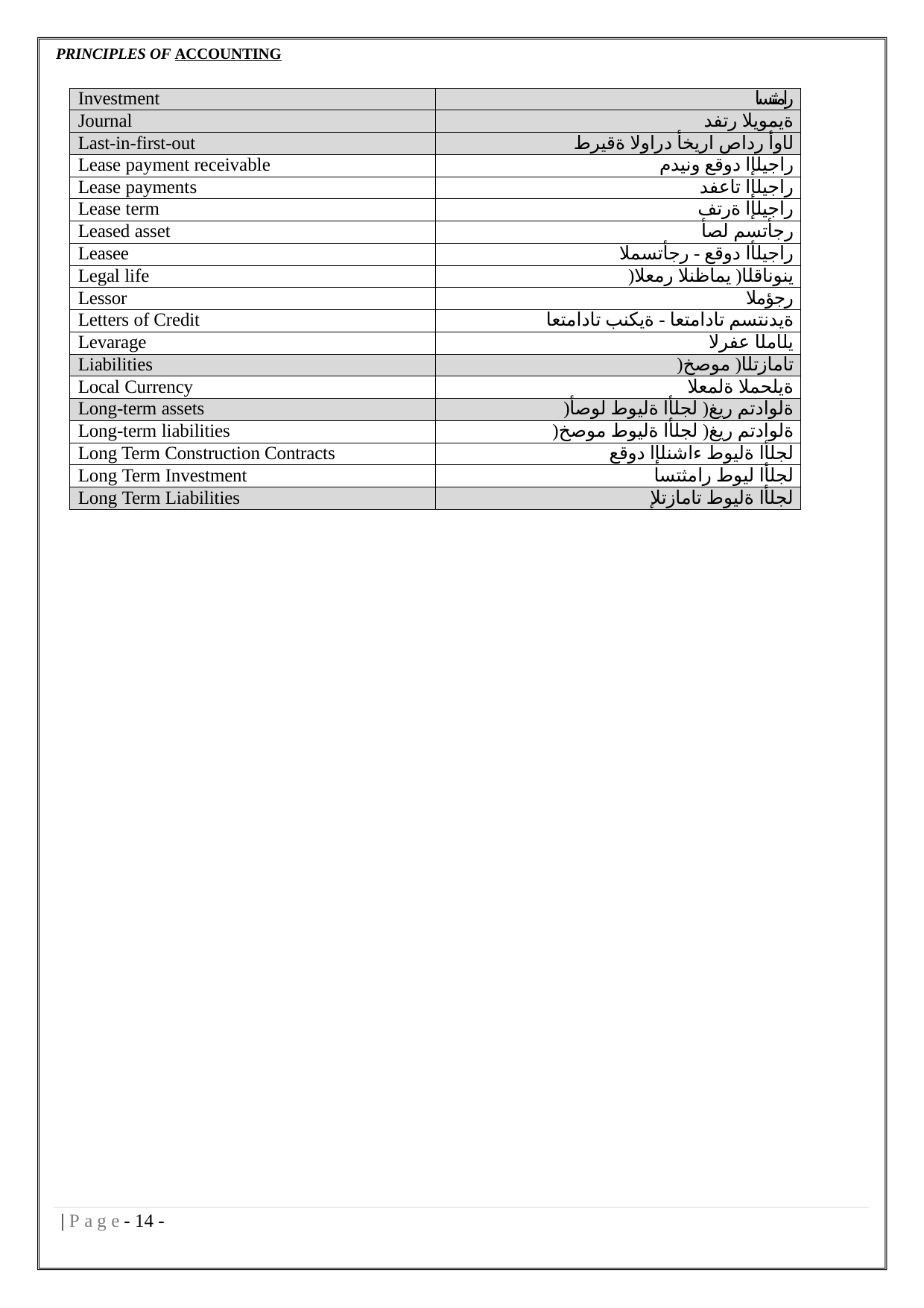

PRINCIPLES OF ACCOUNTING
| Investment | رامثتسا |
| --- | --- |
| Journal | ةيمويلا رتفد |
| Last-in-first-out | لاوأ رداص اريخأ دراولا ةقيرط |
| Lease payment receivable | راجيلإا دوقع ونيدم |
| Lease payments | راجيلإا تاعفد |
| Lease term | راجيلإا ةرتف |
| Leased asset | رجأتسم لصأ |
| Leasee | راجيلأا دوقع - رجأتسملا |
| Legal life | )ينوناقلا( يماظنلا رمعلا |
| Lessor | رجؤملا |
| Letters of Credit | ةيدنتسم تادامتعا - ةيكنب تادامتعا |
| Levarage | يلاملا عفرلا |
| Liabilities | )تامازتلا( موصخ |
| Local Currency | ةيلحملا ةلمعلا |
| Long-term assets | )ةلوادتم ريغ( لجلأا ةليوط لوصأ |
| Long-term liabilities | )ةلوادتم ريغ( لجلأا ةليوط موصخ |
| Long Term Construction Contracts | لجلأا ةليوط ءاشنلإا دوقع |
| Long Term Investment | لجلأا ليوط رامثتسا |
| Long Term Liabilities | لجلأا ةليوط تامازتلإ |

| P a g e - 14 -